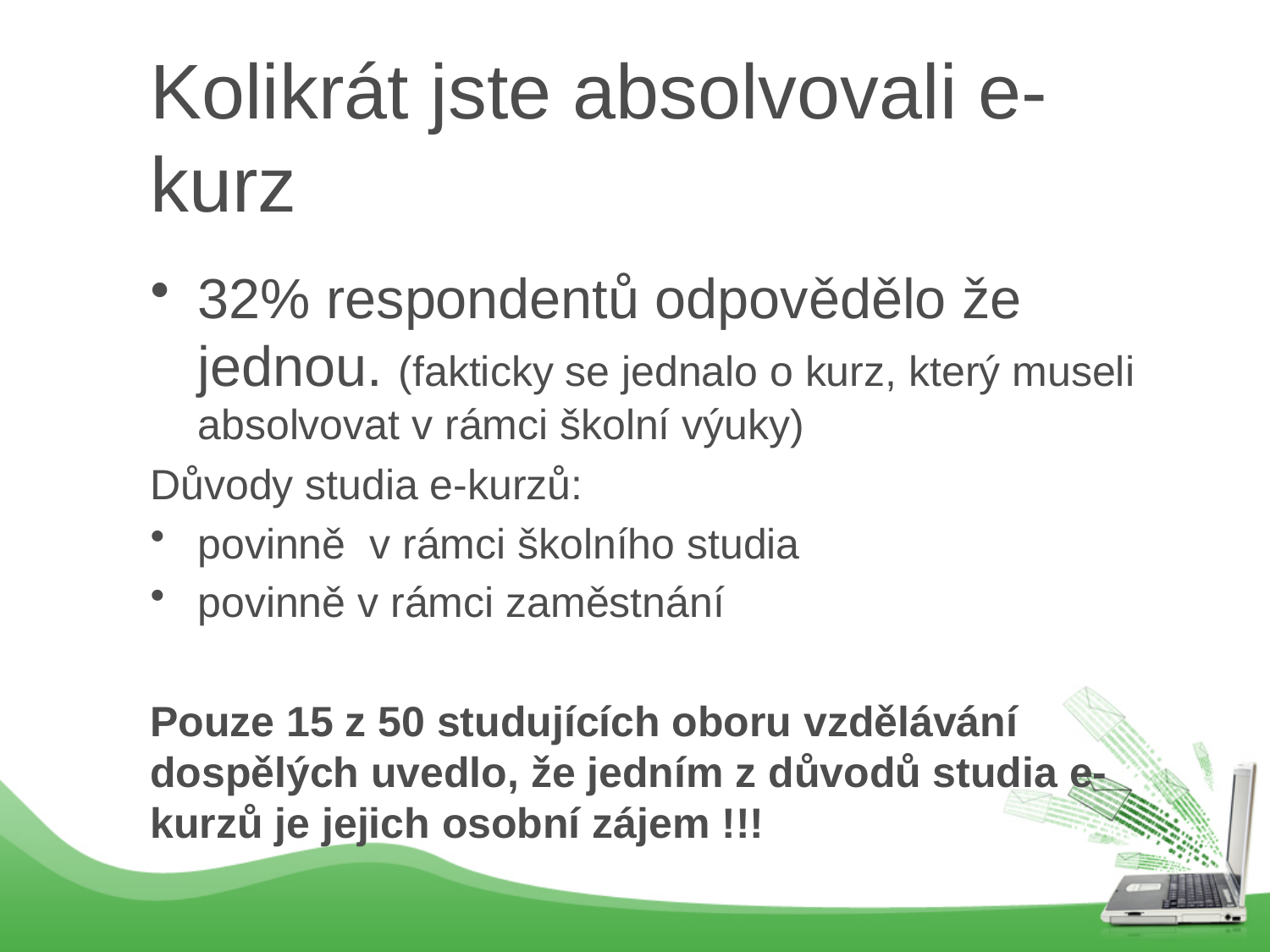

# Kolikrát jste absolvovali e-kurz
32% respondentů odpovědělo že jednou. (fakticky se jednalo o kurz, který museli absolvovat v rámci školní výuky)
Důvody studia e-kurzů:
povinně  v rámci školního studia
povinně v rámci zaměstnání

Pouze 15 z 50 studujících oboru vzdělávání dospělých uvedlo, že jedním z důvodů studia e-kurzů je jejich osobní zájem !!!